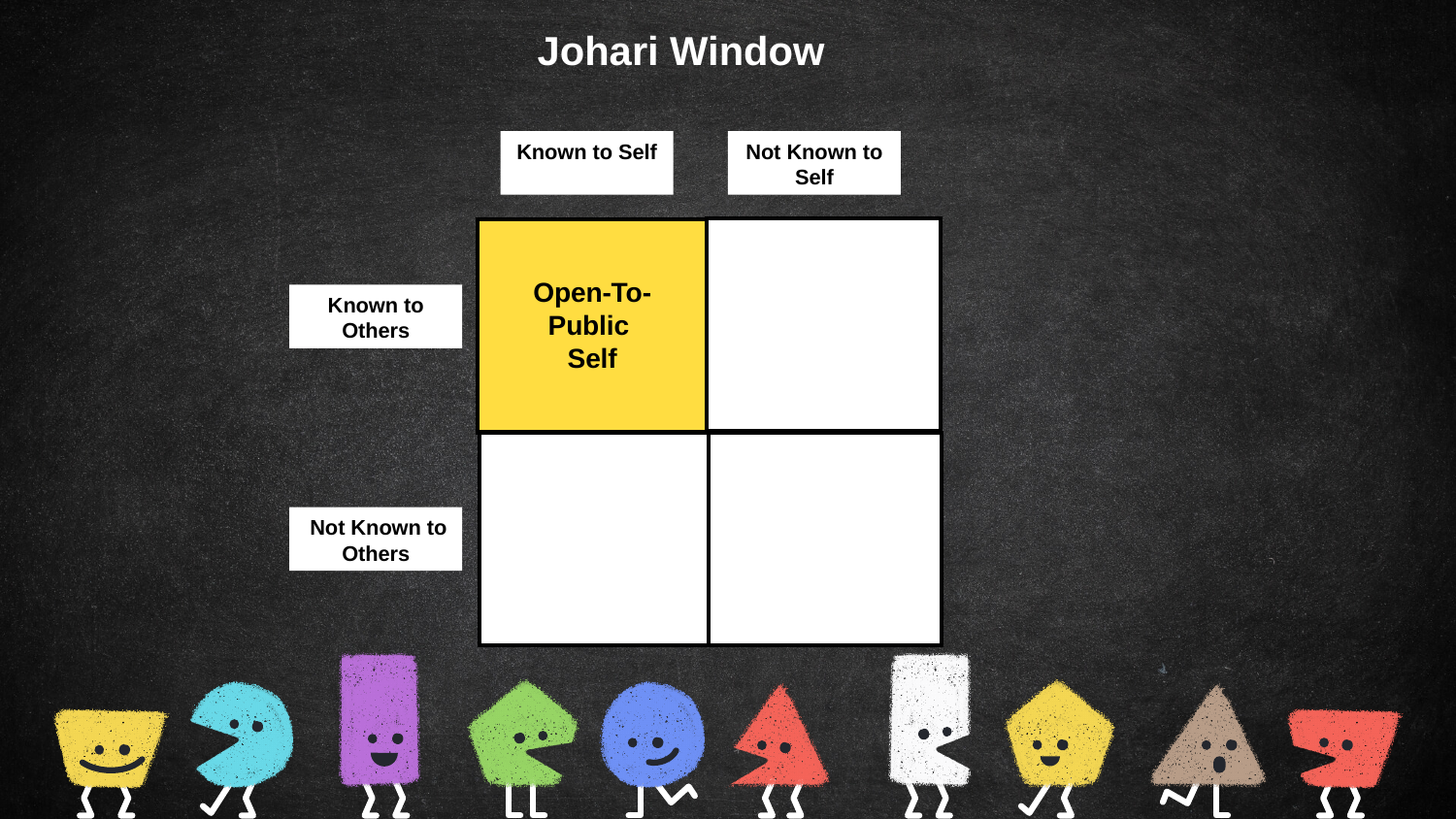

Johari Window

Known to Self
Not Known to Self

Open-To-Public
Self
Known to Others

 Not Known to Others